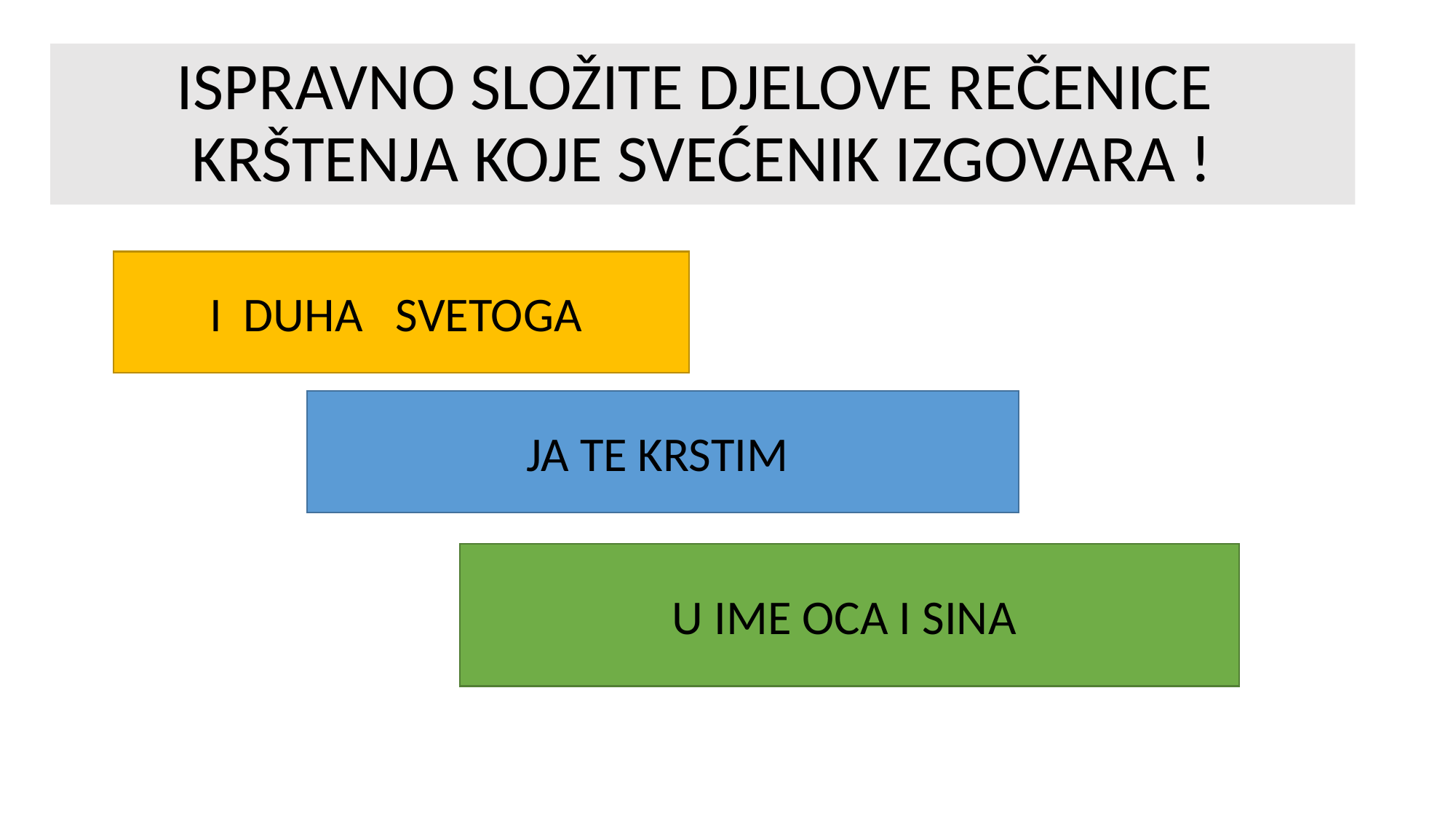

# ISPRAVNO SLOŽITE DJELOVE REČENICE  KRŠTENJA KOJE SVEĆENIK IZGOVARA !
I  DUHA   SVETOGA
JA TE KRSTIM
U IME OCA I SINA